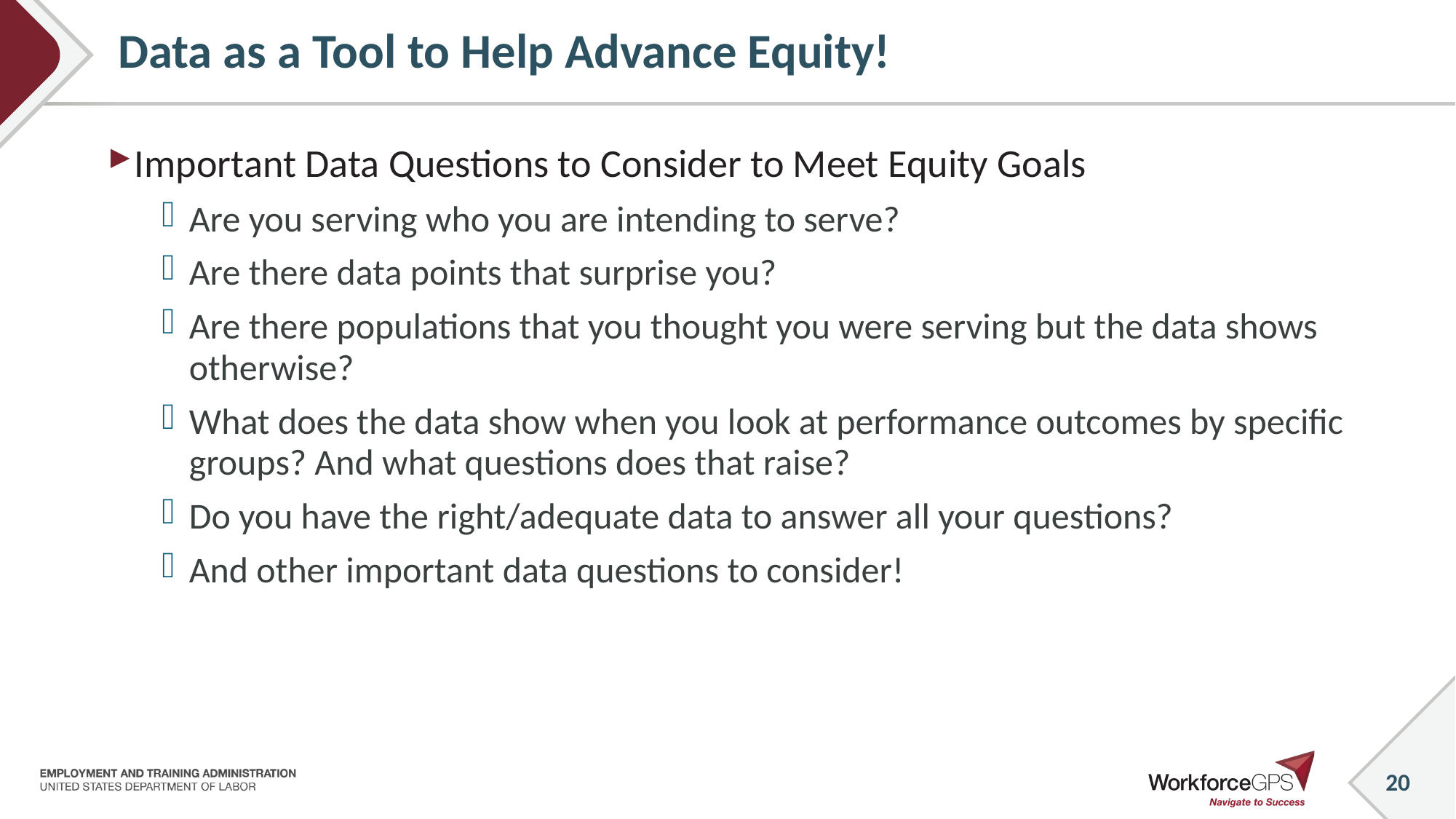

# Data as a Tool to Help Advance Equity!
Important Data Questions to Consider to Meet Equity Goals
Are you serving who you are intending to serve?
Are there data points that surprise you?
Are there populations that you thought you were serving but the data shows otherwise?
What does the data show when you look at performance outcomes by specific groups? And what questions does that raise?
Do you have the right/adequate data to answer all your questions?
And other important data questions to consider!

20